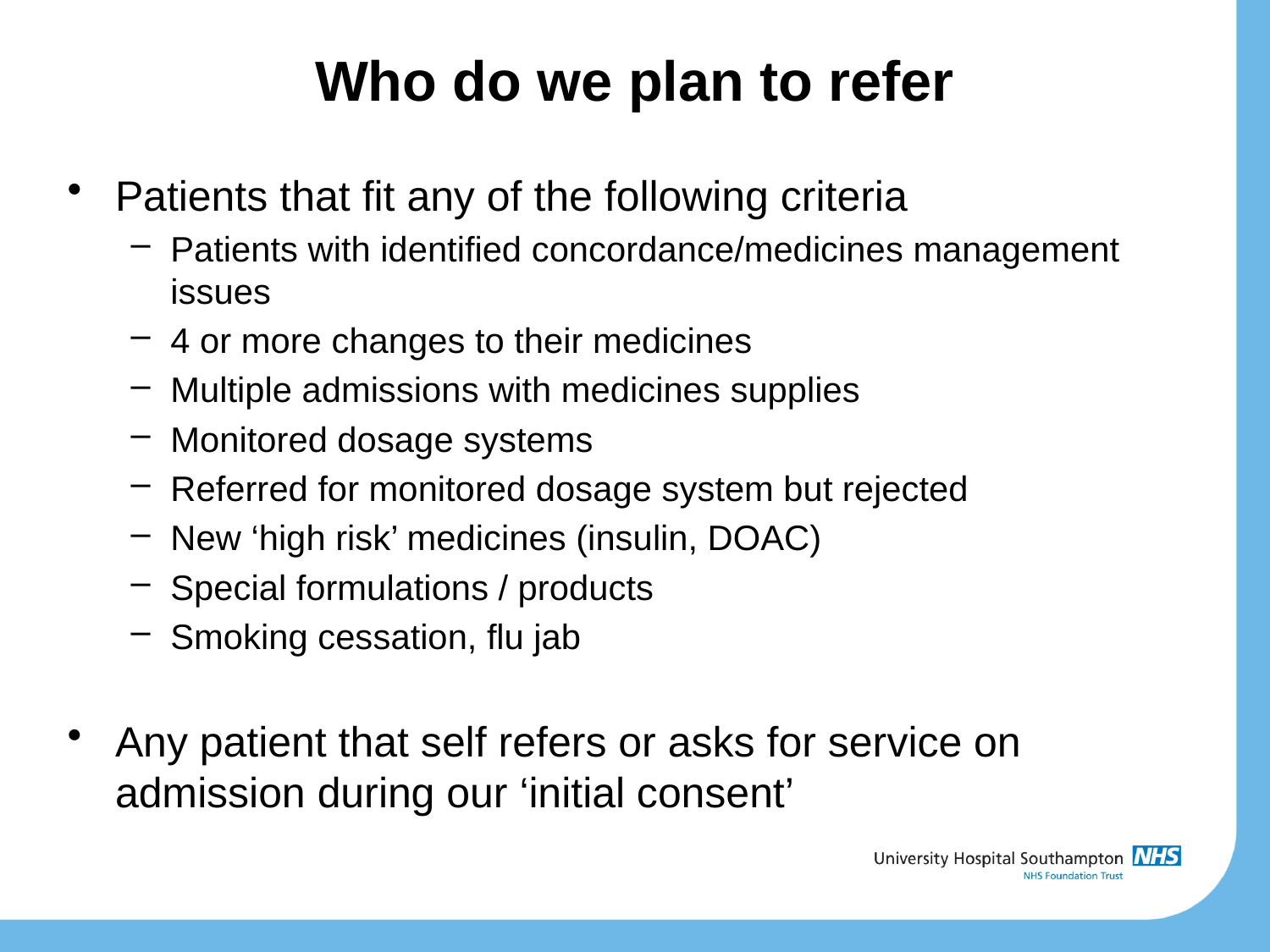

# Who do we plan to refer
Patients that fit any of the following criteria
Patients with identified concordance/medicines management issues
4 or more changes to their medicines
Multiple admissions with medicines supplies
Monitored dosage systems
Referred for monitored dosage system but rejected
New ‘high risk’ medicines (insulin, DOAC)
Special formulations / products
Smoking cessation, flu jab

Any patient that self refers or asks for service on admission during our ‘initial consent’